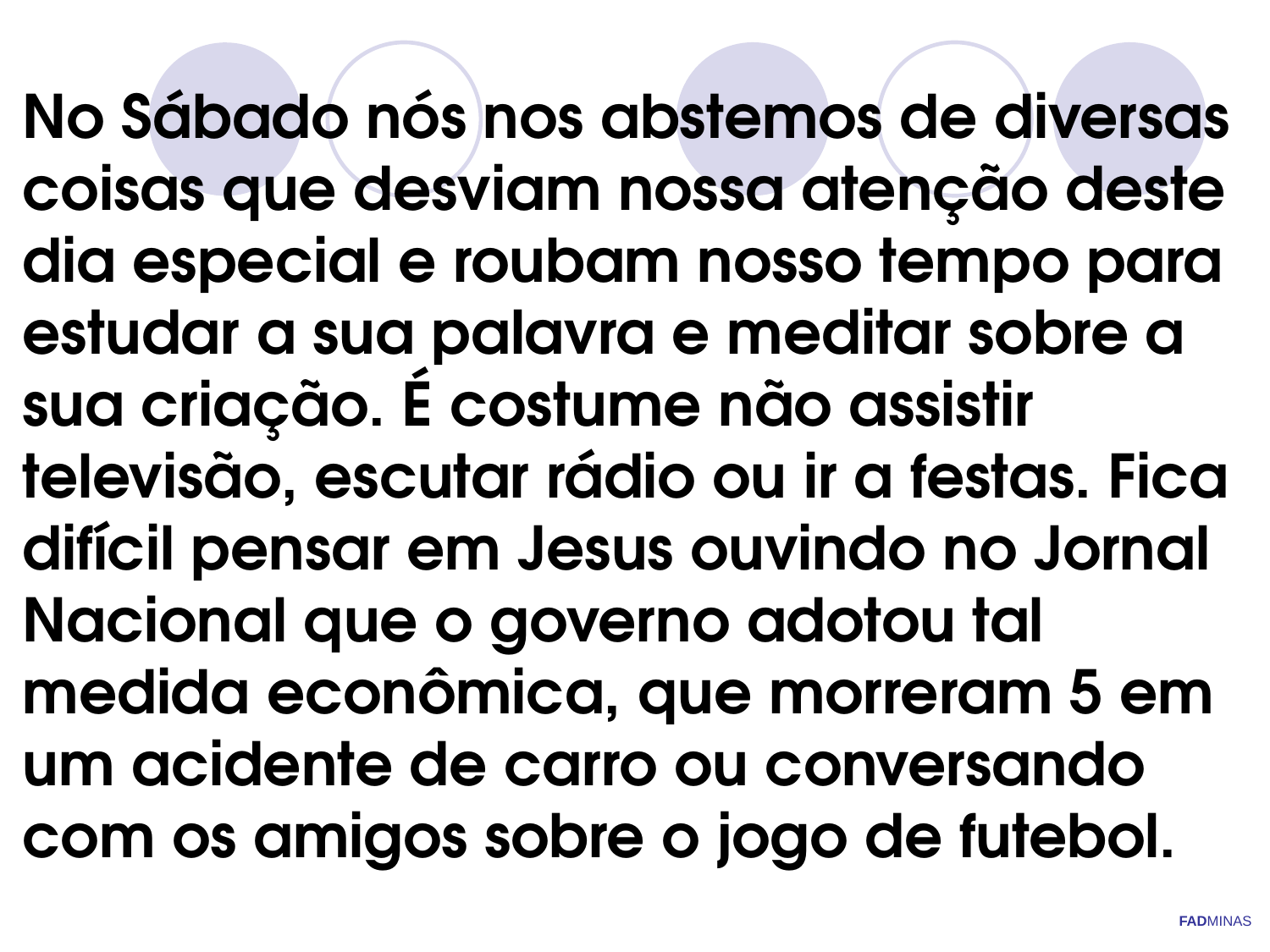

# No Sábado nós nos abstemos de diversas coisas que desviam nossa atenção deste dia especial e roubam nosso tempo para estudar a sua palavra e meditar sobre a sua criação. É costume não assistir televisão, escutar rádio ou ir a festas. Fica difícil pensar em Jesus ouvindo no Jornal Nacional que o governo adotou tal medida econômica, que morreram 5 em um acidente de carro ou conversando com os amigos sobre o jogo de futebol.
FADMINAS